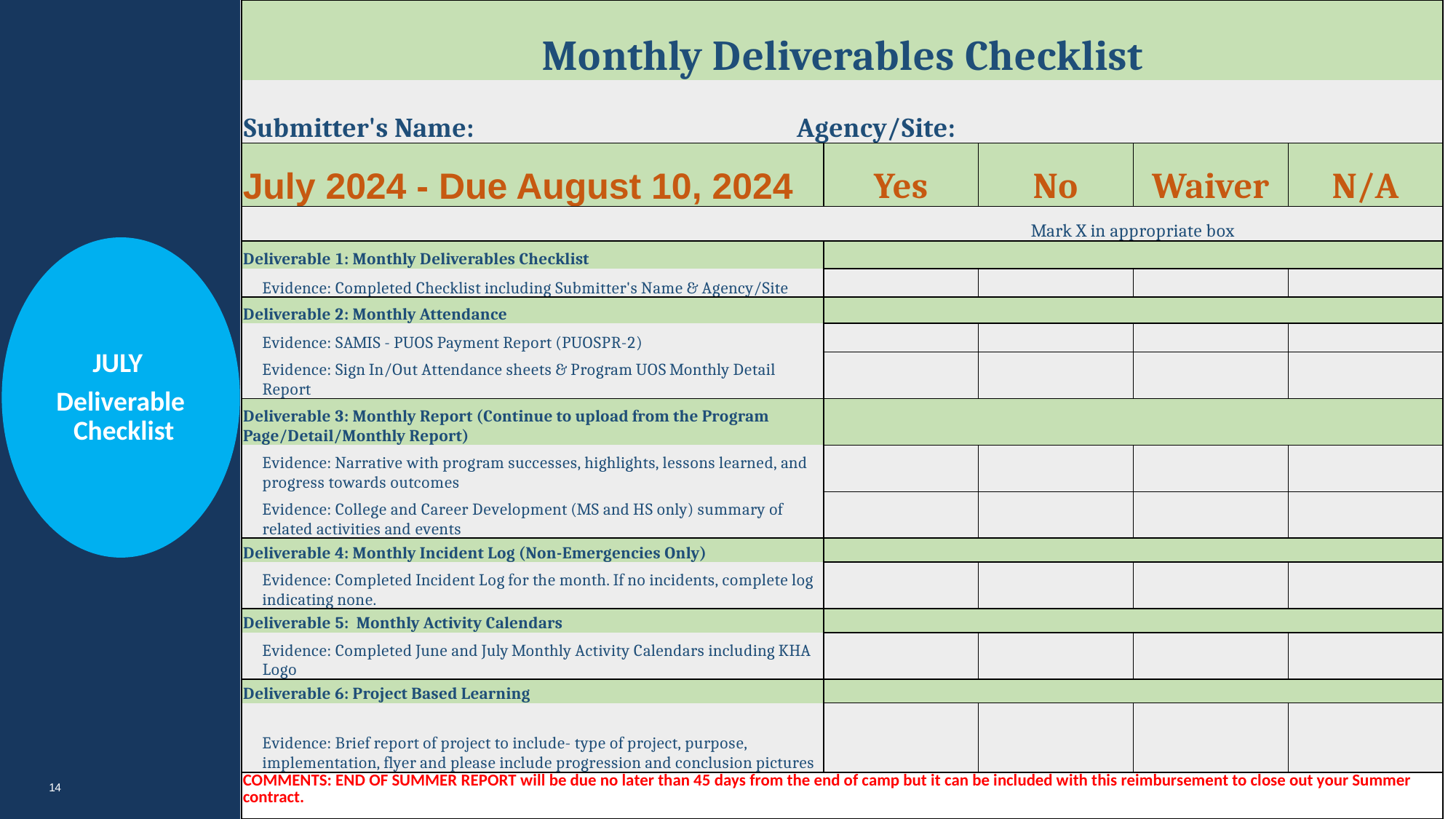

| Monthly Deliverables Checklist |  |  |  |  |  |
| --- | --- | --- | --- | --- | --- |
| Submitter's Name: | Agency/Site: |  |  |  |  |
| July 2024 - Due August 10, 2024 |  | Yes | No | Waiver | N/A |
|  |  | Mark X in appropriate box |  |  |  |
| Deliverable 1: Monthly Deliverables Checklist |  |  |  |  |  |
| Evidence: Completed Checklist including Submitter's Name & Agency/Site |  |  |  |  |  |
| Deliverable 2: Monthly Attendance |  |  |  |  |  |
| Evidence: SAMIS - PUOS Payment Report (PUOSPR-2) |  |  |  |  |  |
| Evidence: Sign In/Out Attendance sheets & Program UOS Monthly Detail Report |  |  |  |  |  |
| Deliverable 3: Monthly Report (Continue to upload from the Program Page/Detail/Monthly Report) |  |  |  |  |  |
| Evidence: Narrative with program successes, highlights, lessons learned, and progress towards outcomes |  |  |  |  |  |
| Evidence: College and Career Development (MS and HS only) summary of related activities and events |  |  |  |  |  |
| Deliverable 4: Monthly Incident Log (Non-Emergencies Only) |  |  |  |  |  |
| Evidence: Completed Incident Log for the month. If no incidents, complete log indicating none. |  |  |  |  |  |
| Deliverable 5:  Monthly Activity Calendars |  |  |  |  |  |
| Evidence: Completed June and July Monthly Activity Calendars including KHA Logo |  |  |  |  |  |
| Deliverable 6: Project Based Learning |  |  |  |  |  |
| Evidence: Brief report of project to include- type of project, purpose, implementation, flyer and please include progression and conclusion pictures |  |  |  |  |  |
| COMMENTS: END OF SUMMER REPORT will be due no later than 45 days from the end of camp but it can be included with this reimbursement to close out your Summer contract. |  |  |  |  |  |
Site Name:
JULY
Deliverable Checklist
14